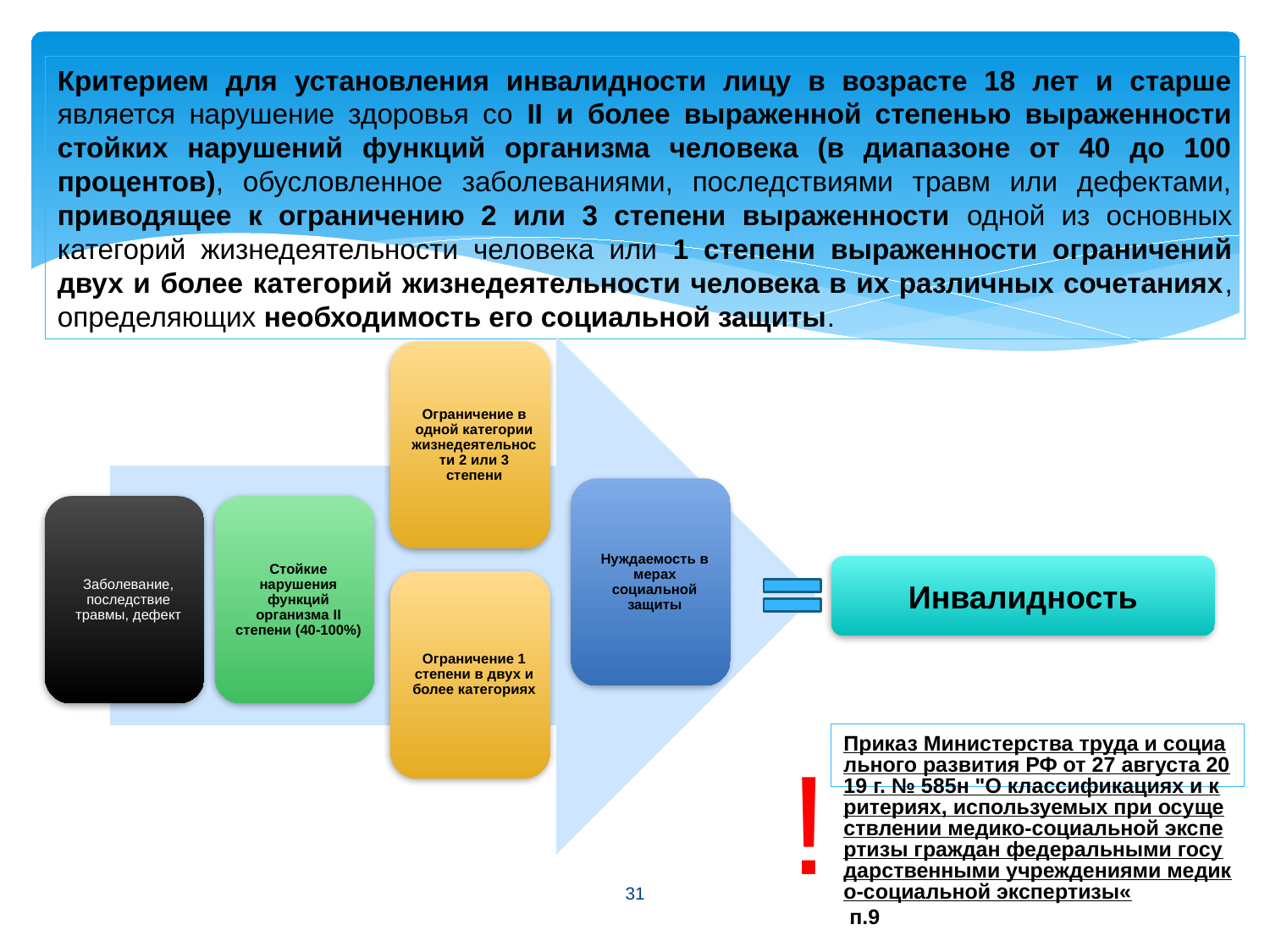

Критерием для установления инвалидности лицу в возрасте 18 лет и старше является нарушение здоровья со II и более выраженной степенью выраженности стойких нарушений функций организма человека (в диапазоне от 40 до 100 процентов), обусловленное заболеваниями, последствиями травм или дефектами, приводящее к ограничению 2 или 3 степени выраженности одной из основных категорий жизнедеятельности человека или 1 степени выраженности ограничений двух и более категорий жизнедеятельности человека в их различных сочетаниях, определяющих необходимость его социальной защиты.
Заболевание, последствие травмы, дефект
Стойкие нарушения функций организма II степени (40-100%)
Ограничение 1 степени в двух и более категориях
Ограничение в одной категории жизнедеятельности 2 или 3 степени
Нуждаемость в мерах социальной защиты
Инвалидность

Приказ Министерства труда и социального развития РФ от 27 августа 2019 г. № 585н "О классификациях и критериях, используемых при осуществлении медико-социальной экспертизы граждан федеральными государственными учреждениями медико-социальной экспертизы« п.9
!
31